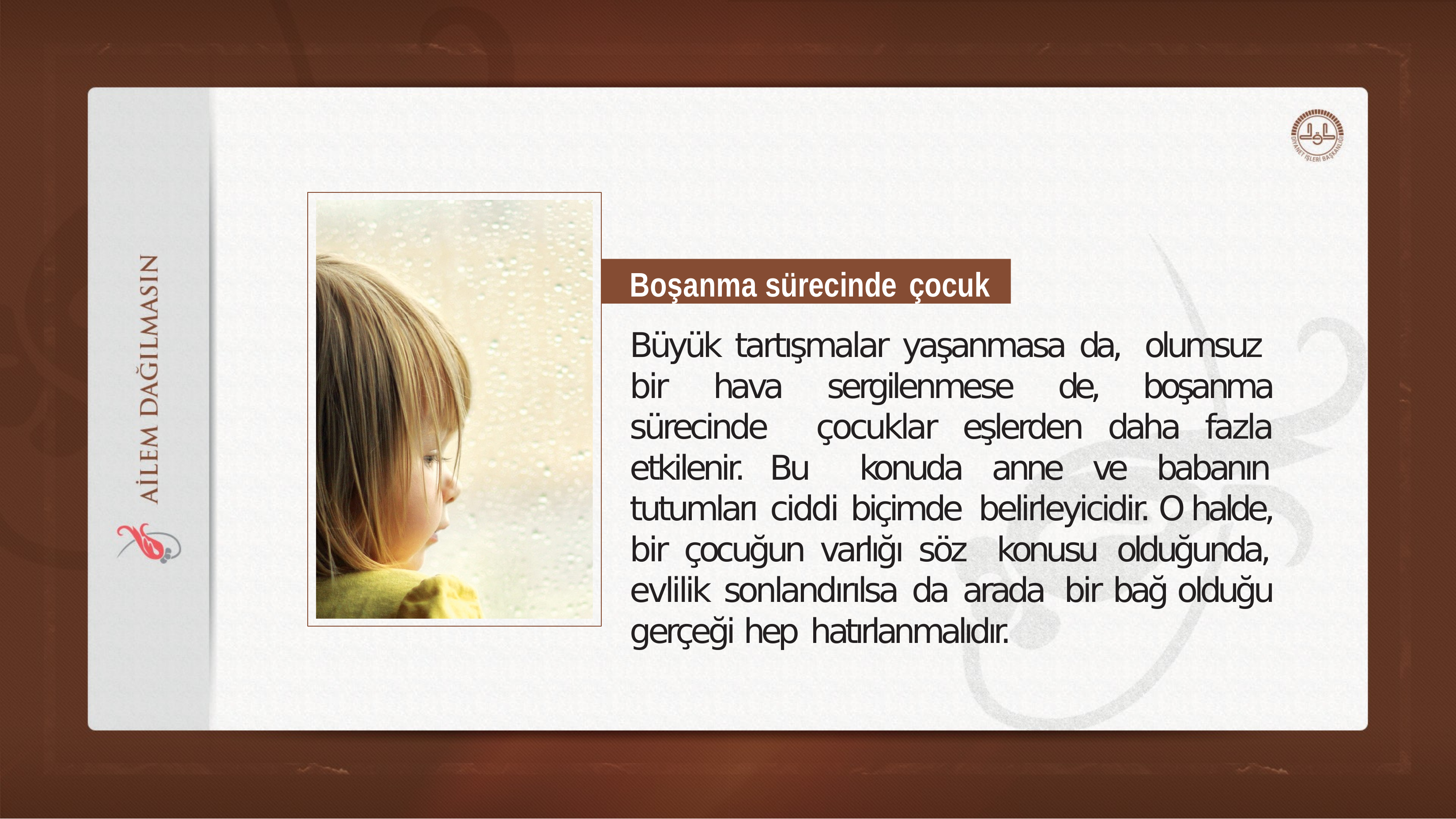

Boşanma sürecinde çocuk
Büyük tartışmalar yaşanmasa da,  olumsuz  bir hava sergilenmese de, boşanma sürecinde  çocuklar eşlerden daha fazla etkilenir. Bu  konuda anne ve babanın tutumları ciddi biçimde  belirleyicidir. O halde, bir çocuğun varlığı söz  konusu olduğunda, evlilik sonlandırılsa da arada  bir bağ olduğu gerçeği hep hatırlanmalıdır.